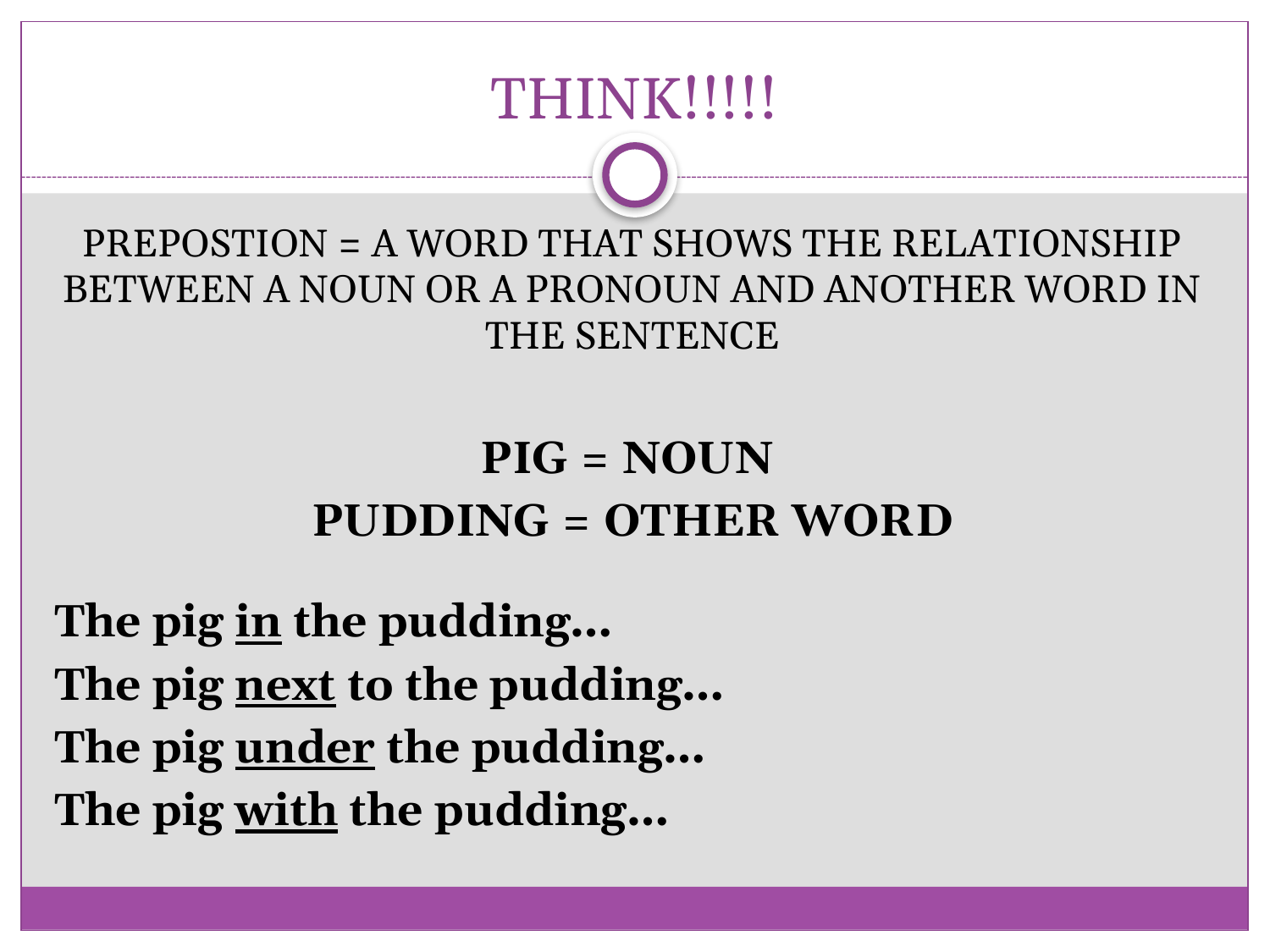

# THINK!!!!!
PREPOSTION = A WORD THAT SHOWS THE RELATIONSHIP BETWEEN A NOUN OR A PRONOUN AND ANOTHER WORD IN THE SENTENCE

PIG = NOUN
PUDDING = OTHER WORD

The pig in the pudding…
The pig next to the pudding…
The pig under the pudding…
The pig with the pudding…